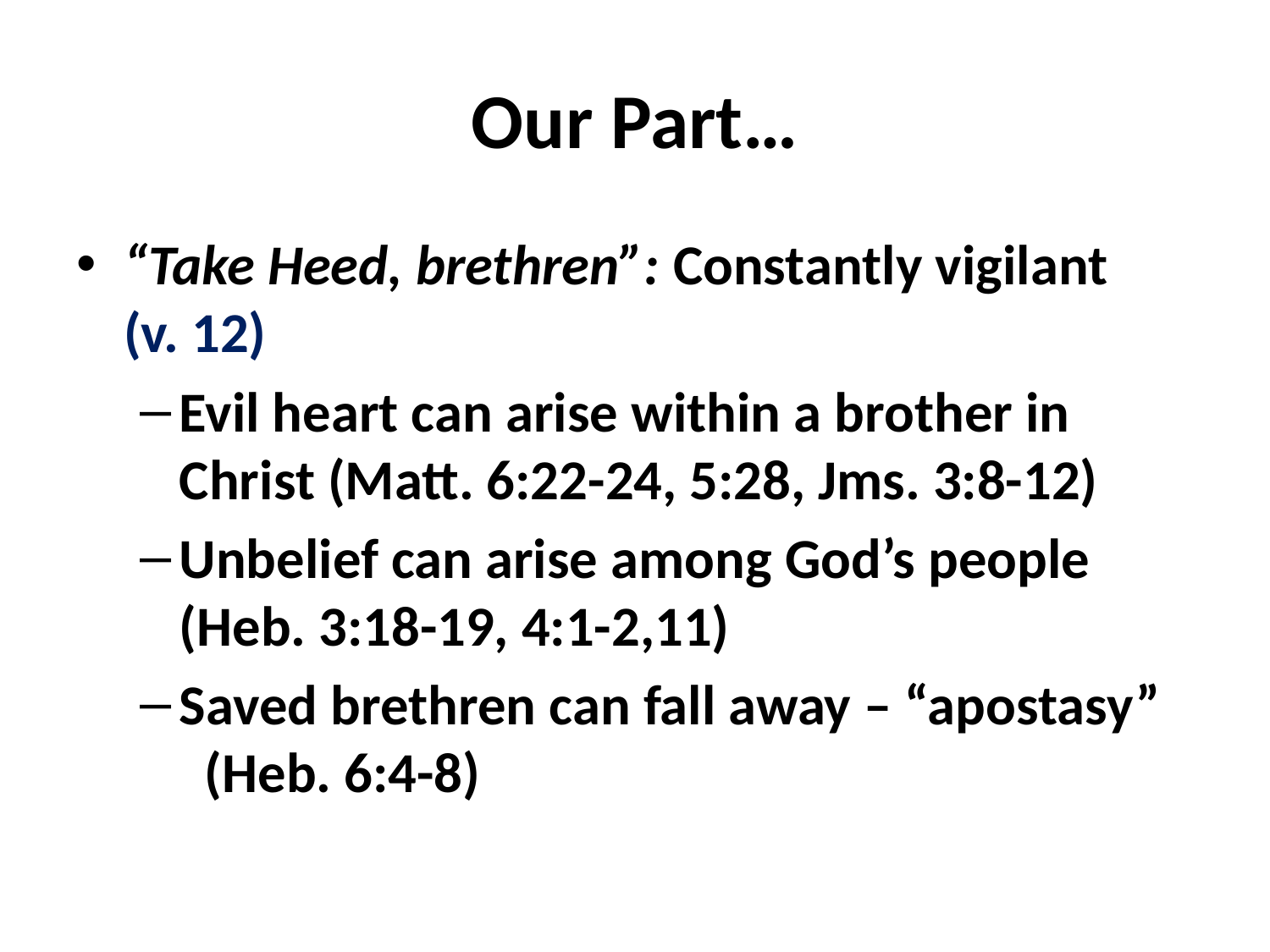

# Our Part…
“Take Heed, brethren”: Constantly vigilant   (v. 12)
Evil heart can arise within a brother in Christ (Matt. 6:22-24, 5:28, Jms. 3:8-12)
Unbelief can arise among God’s people (Heb. 3:18-19, 4:1-2,11)
Saved brethren can fall away – “apostasy”     (Heb. 6:4-8)